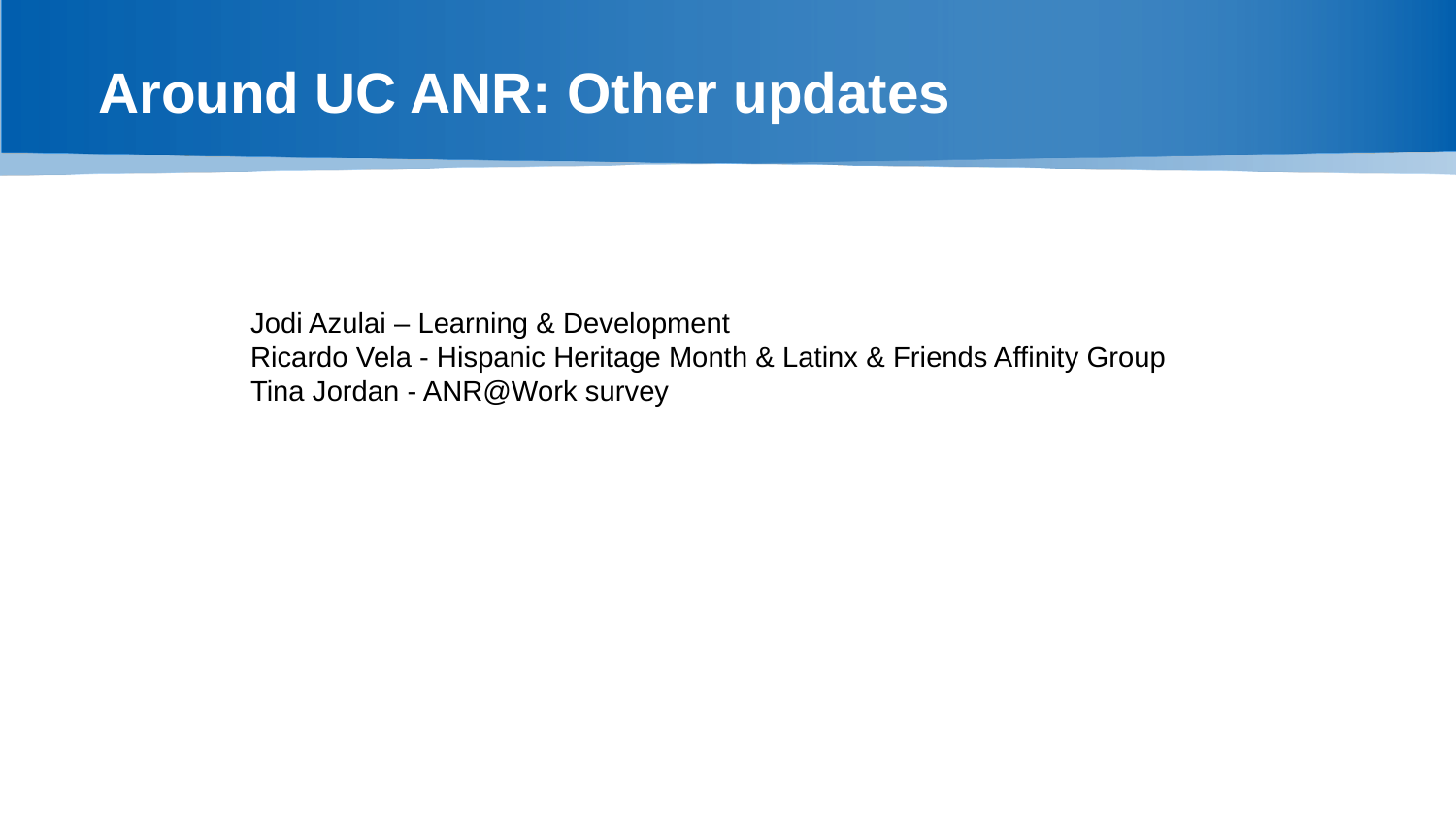

Around UC ANR: Other updates
Jodi Azulai – Learning & Development
Ricardo Vela - Hispanic Heritage Month & Latinx & Friends Affinity Group
Tina Jordan - ANR@Work survey
@freegraphictoday from unsplsh.vom